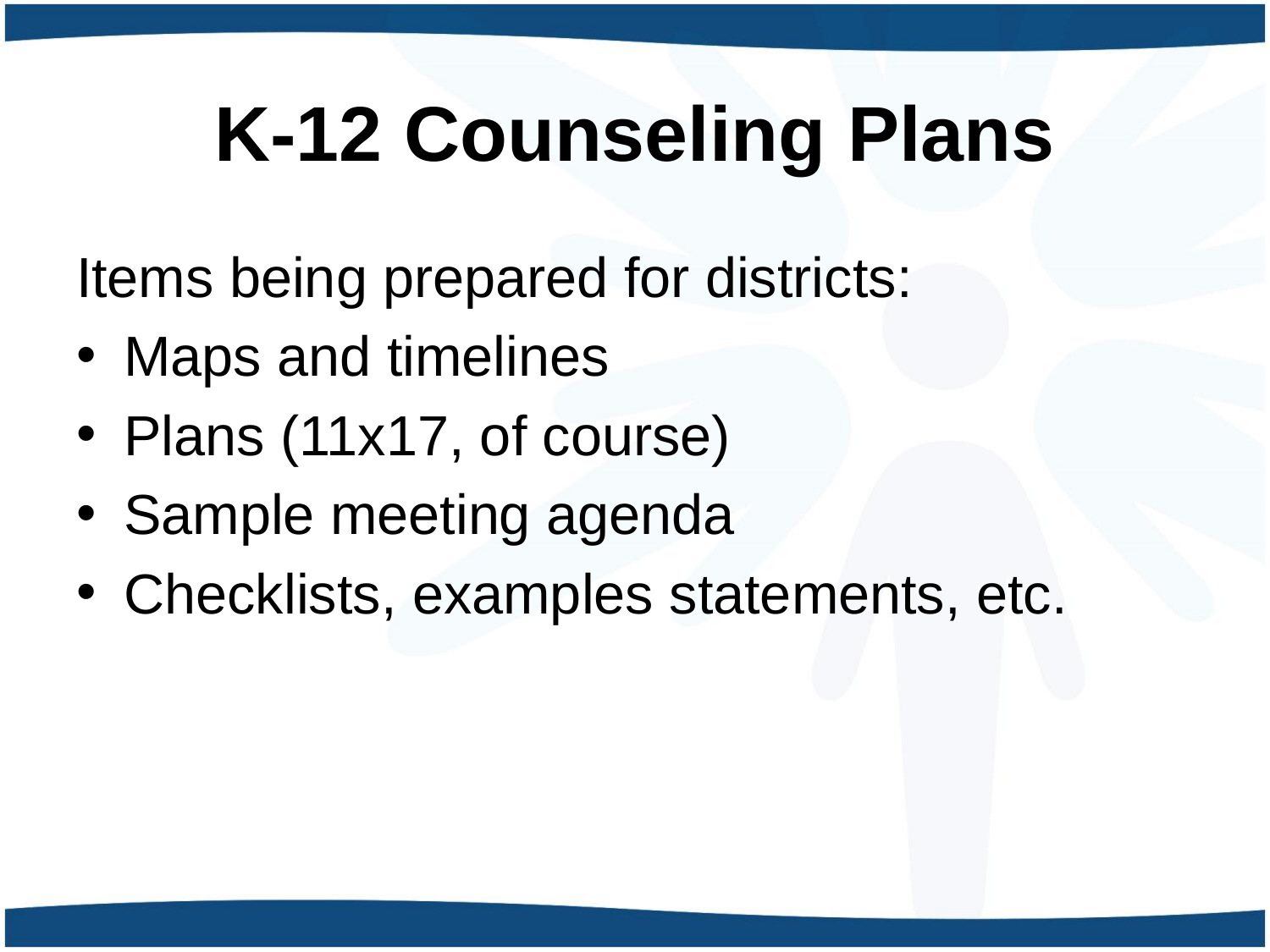

# K-12 Counseling Plans
Items being prepared for districts:
Maps and timelines
Plans (11x17, of course)
Sample meeting agenda
Checklists, examples statements, etc.